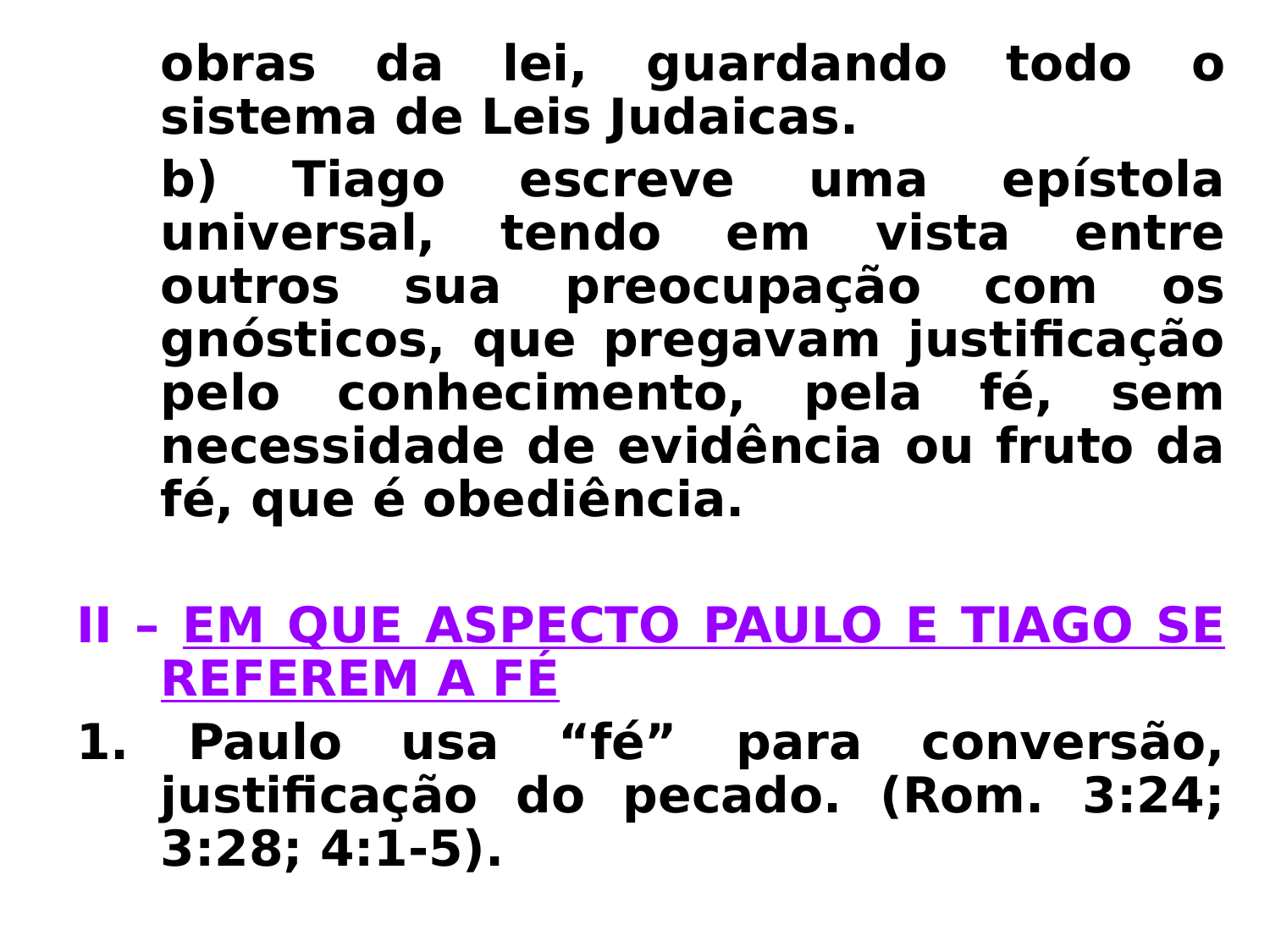

obras da lei, guardando todo o sistema de Leis Judaicas.
	b) Tiago escreve uma epístola universal, tendo em vista entre outros sua preocupação com os gnósticos, que pregavam justificação pelo conhecimento, pela fé, sem necessidade de evidência ou fruto da fé, que é obediência.

II – EM QUE ASPECTO PAULO E TIAGO SE REFEREM A FÉ
1. Paulo usa “fé” para conversão, justificação do pecado. (Rom. 3:24; 3:28; 4:1-5).